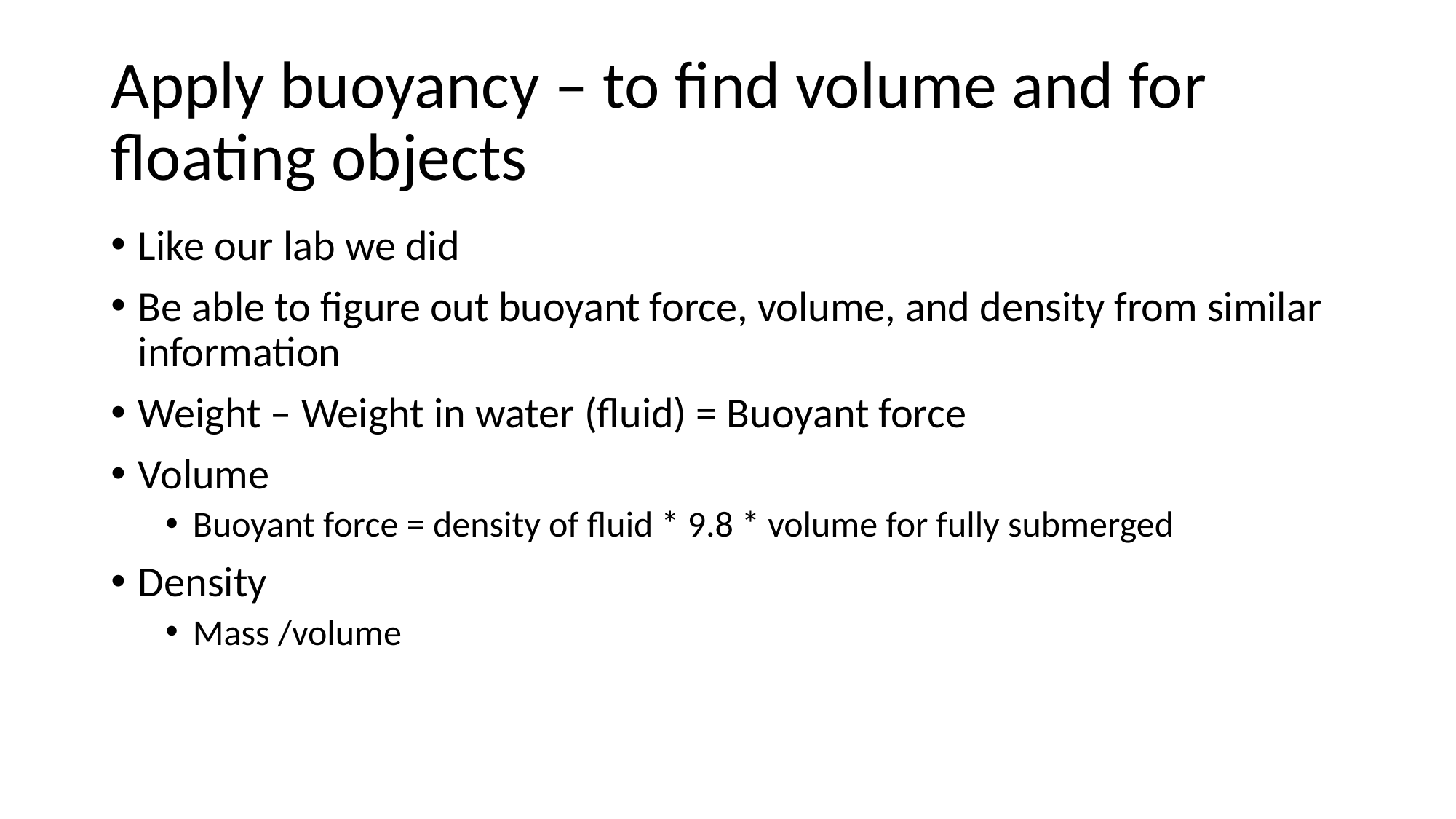

# Apply buoyancy – to find volume and for floating objects
Like our lab we did
Be able to figure out buoyant force, volume, and density from similar information
Weight – Weight in water (fluid) = Buoyant force
Volume
Buoyant force = density of fluid * 9.8 * volume for fully submerged
Density
Mass /volume